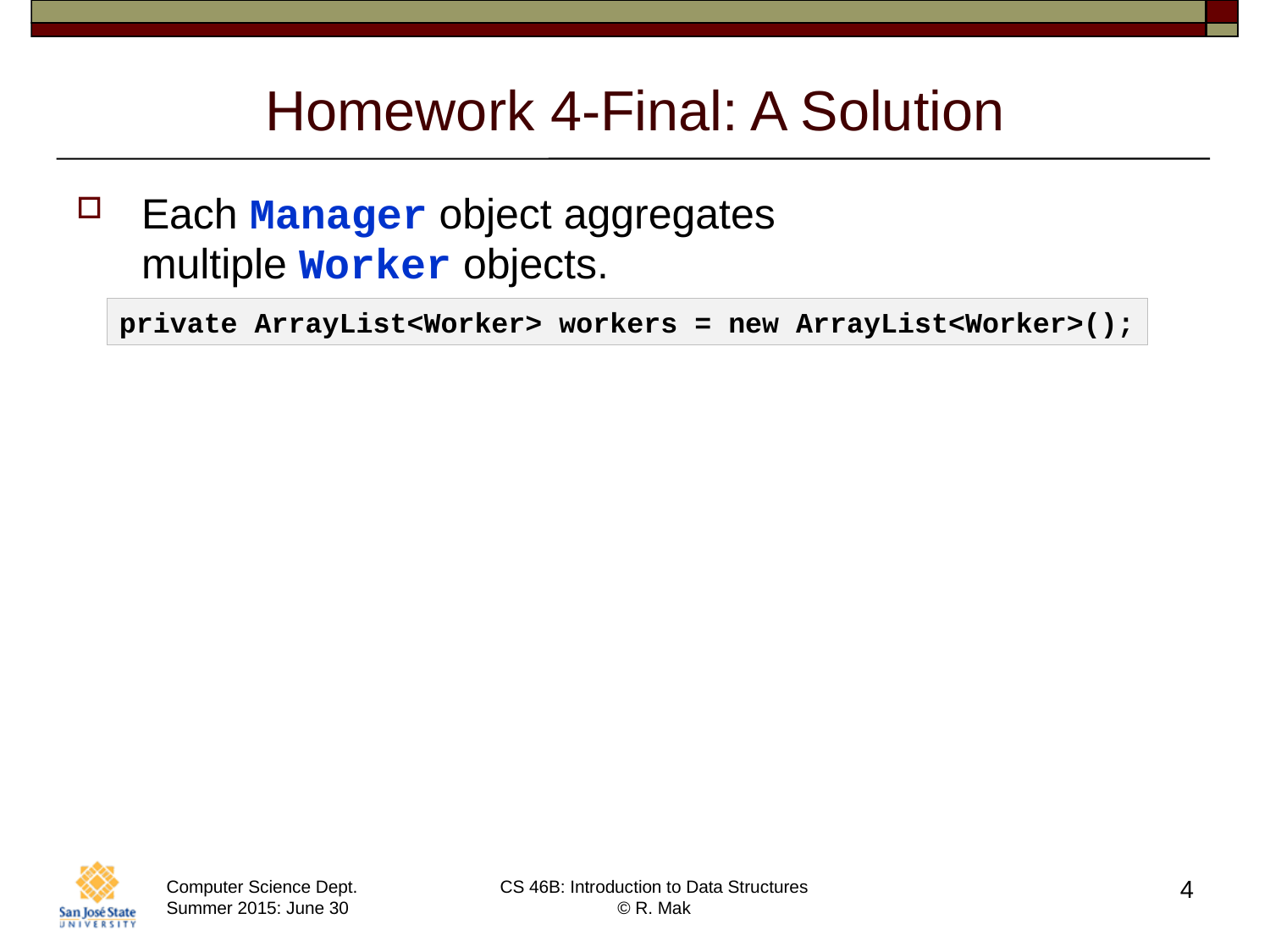

# Homework 4-Final: A Solution
Each Manager object aggregates
multiple Worker objects.
private ArrayList<Worker> workers = new ArrayList<Worker>();
4